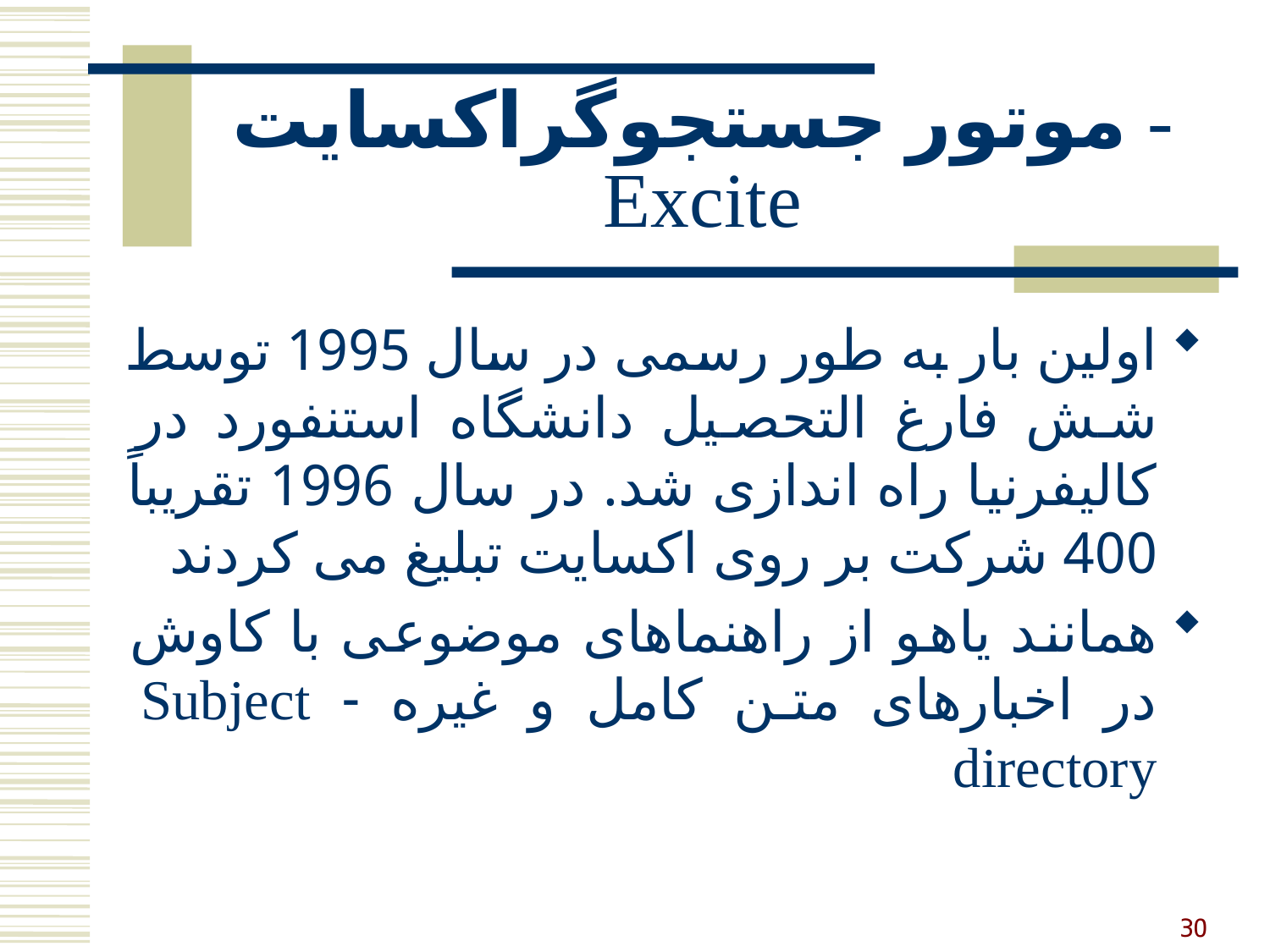

# موتور جستجوگراکسایت - Excite
اولین بار به طور رسمی در سال 1995 توسط شش فارغ التحصیل دانشگاه استنفورد در کالیفرنیا راه اندازی شد. در سال 1996 تقریباً 400 شرکت بر روی اکسایت تبلیغ می کردند
همانند یاهو از راهنماهای موضوعی با کاوش در اخبارهای متن کامل و غیره - Subject directory

30